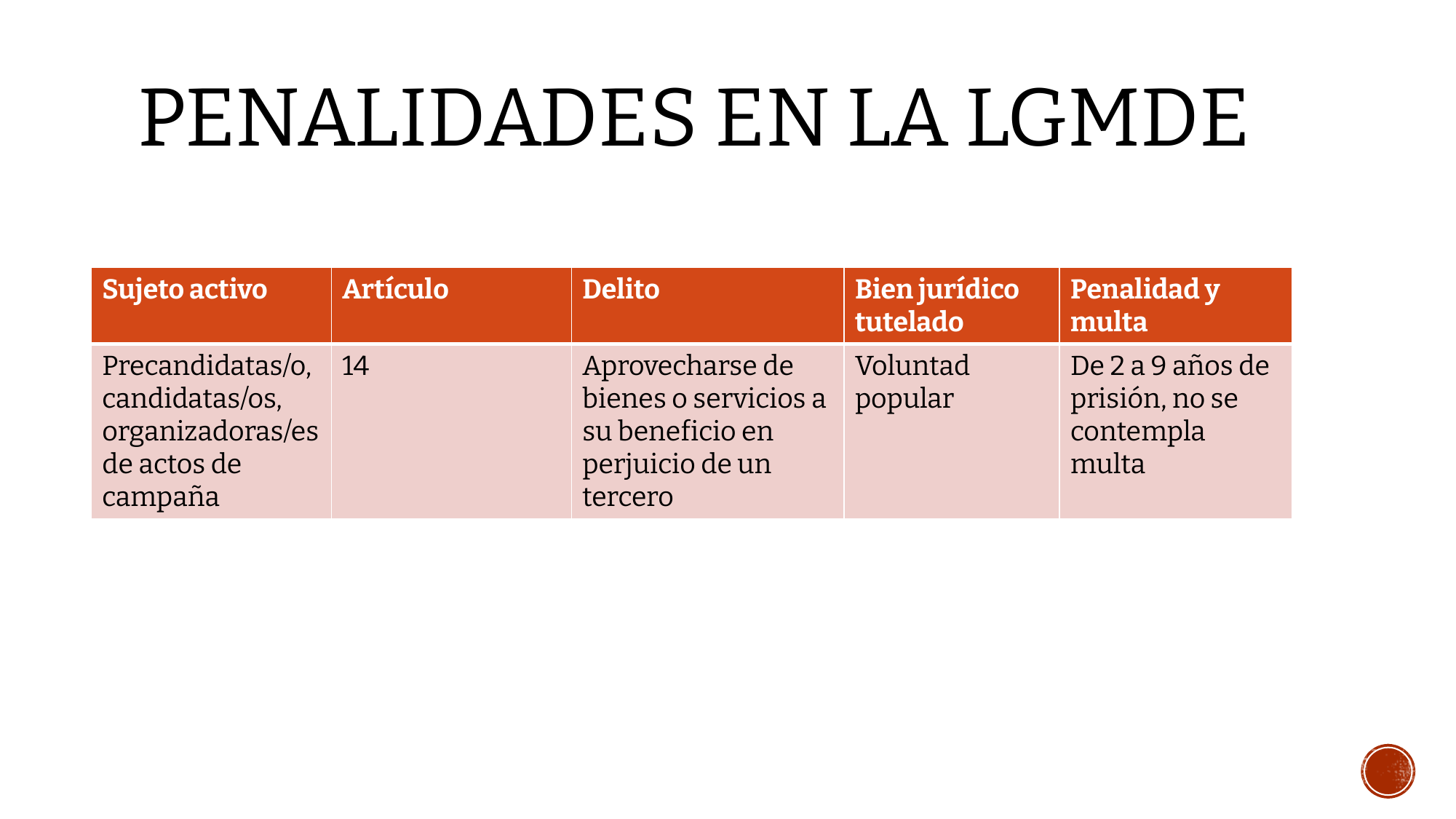

# Penalidades en la LGMDE
| Sujeto activo | Artículo | Delito | Bien jurídico tutelado | Penalidad y multa |
| --- | --- | --- | --- | --- |
| Precandidatas/o, candidatas/os, organizadoras/es de actos de campaña | 14 | Aprovecharse de bienes o servicios a su beneficio en perjuicio de un tercero | Voluntad popular | De 2 a 9 años de prisión, no se contempla multa |